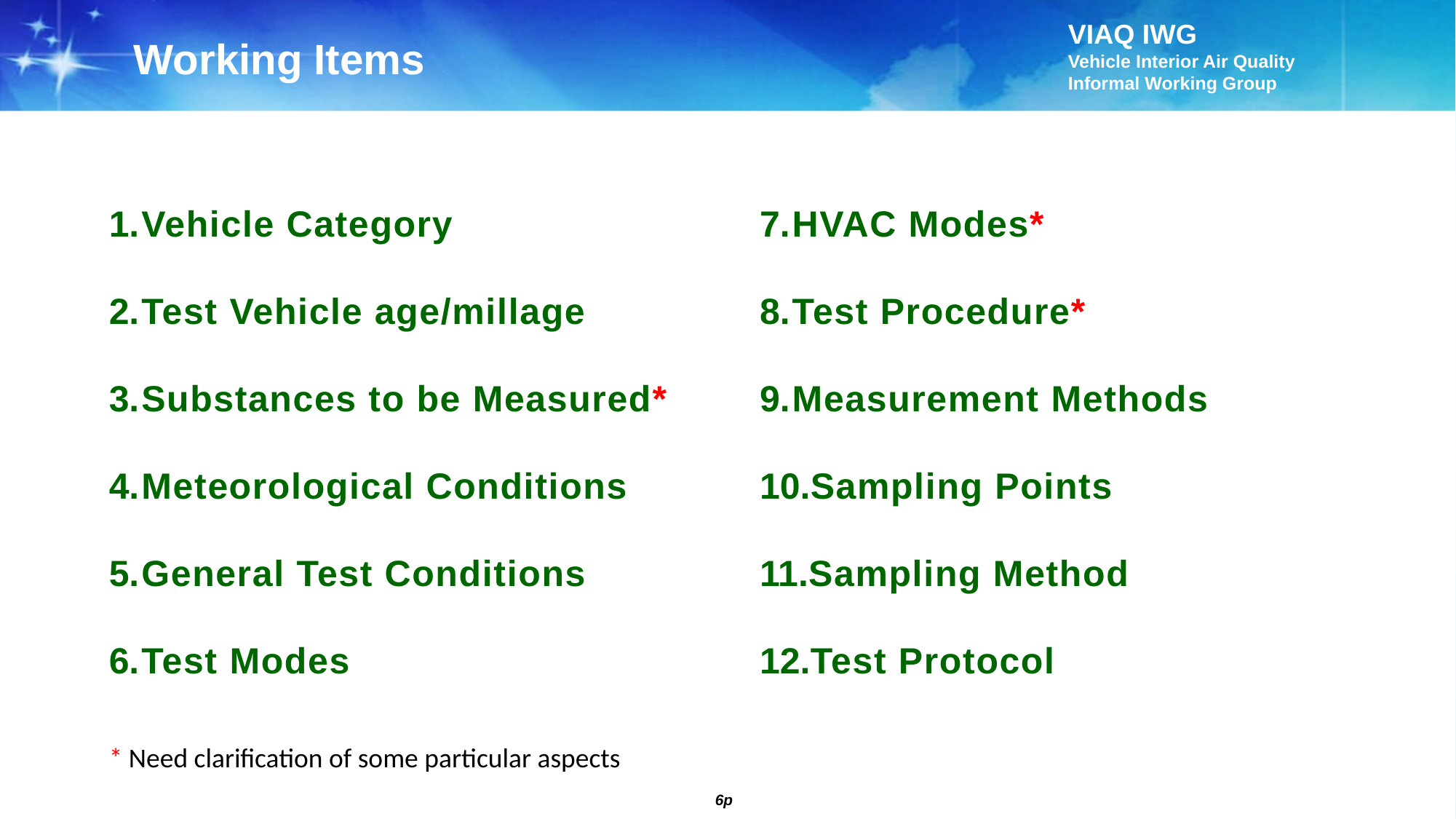

Working Items
Vehicle Category
Test Vehicle age/millage
Substances to be Measured*
Meteorological Conditions
General Test Conditions
Test Modes

HVAC Modes*
Test Procedure*
Measurement Methods
Sampling Points
Sampling Method
Test Protocol

* Need clarification of some particular aspects